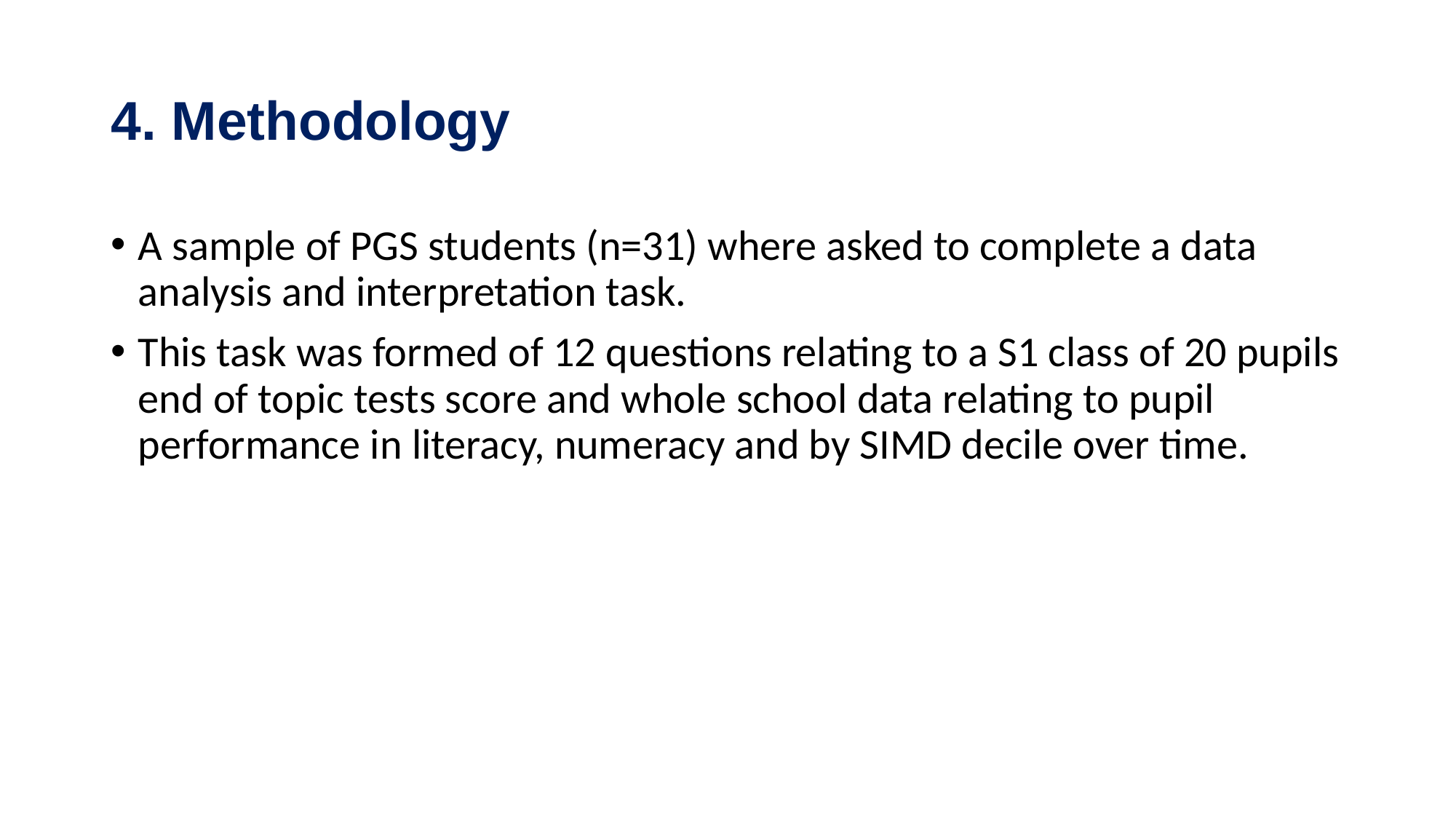

# 4. Methodology
A sample of PGS students (n=31) where asked to complete a data analysis and interpretation task.
This task was formed of 12 questions relating to a S1 class of 20 pupils end of topic tests score and whole school data relating to pupil performance in literacy, numeracy and by SIMD decile over time.